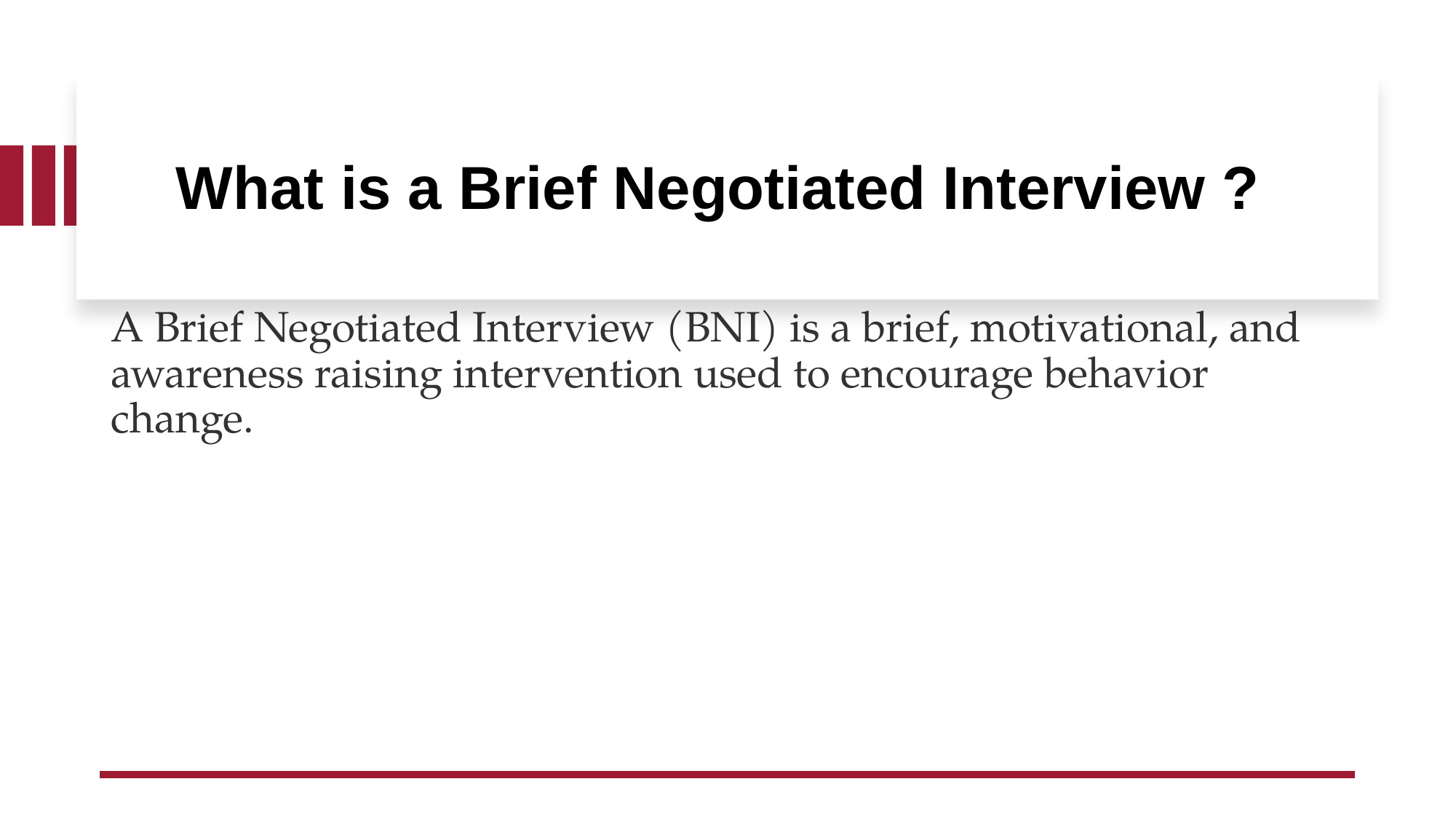

# What is a Brief Negotiated Interview ?

A Brief Negotiated Interview (BNI) is a brief, motivational, and awareness raising intervention used to encourage behavior change.